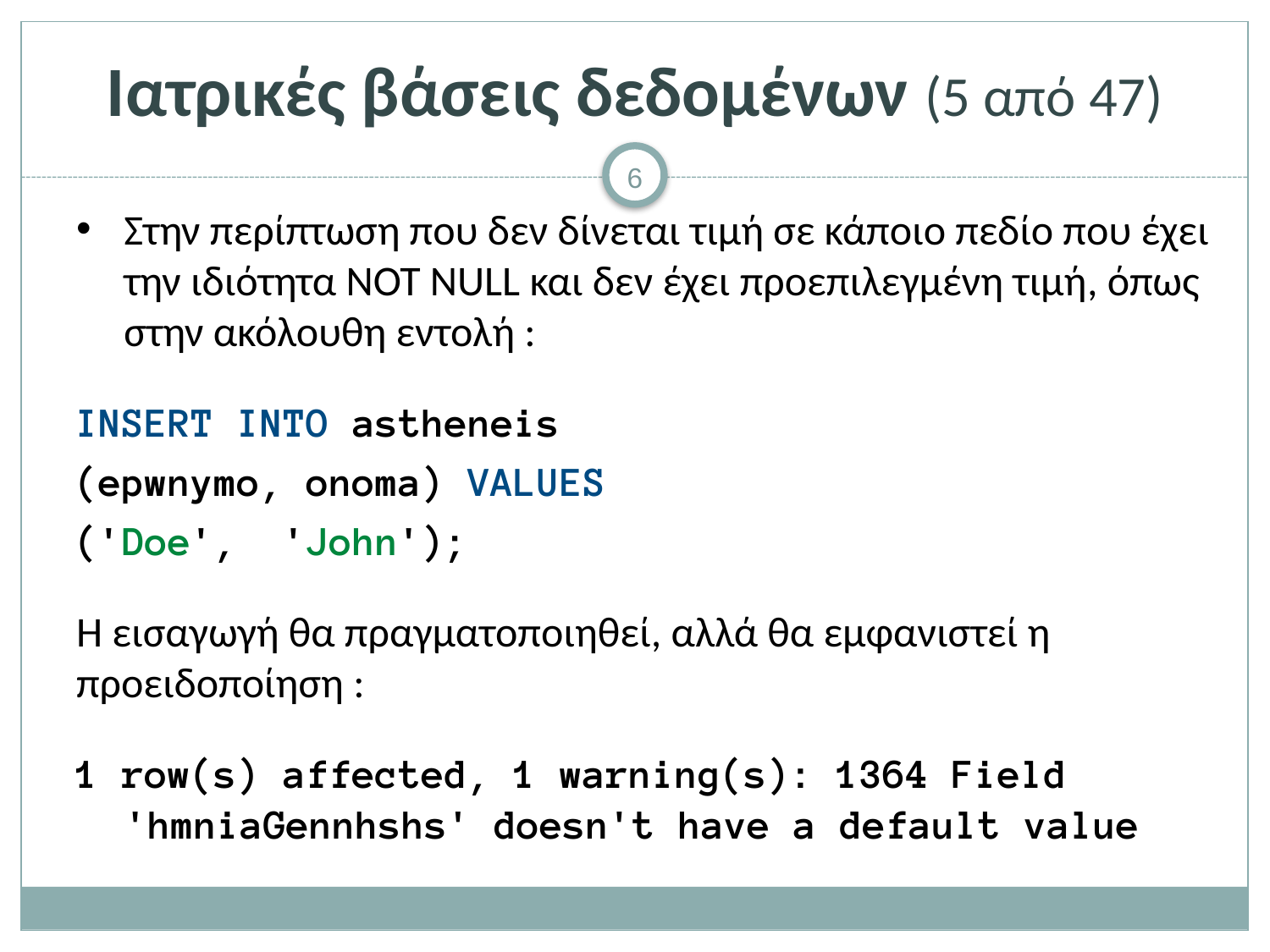

# Ιατρικές βάσεις δεδομένων (5 από 47)
Στην περίπτωση που δεν δίνεται τιμή σε κάποιο πεδίο που έχει την ιδιότητα NOT NULL και δεν έχει προεπιλεγμένη τιμή, όπως στην ακόλουθη εντολή :
INSERT INTO astheneis
(epwnymo, onoma) VALUES
('Doe',  'John');
Η εισαγωγή θα πραγματοποιηθεί, αλλά θα εμφανιστεί η προειδοποίηση :
1 row(s) affected, 1 warning(s): 1364 Field 'hmniaGennhshs' doesn't have a default value